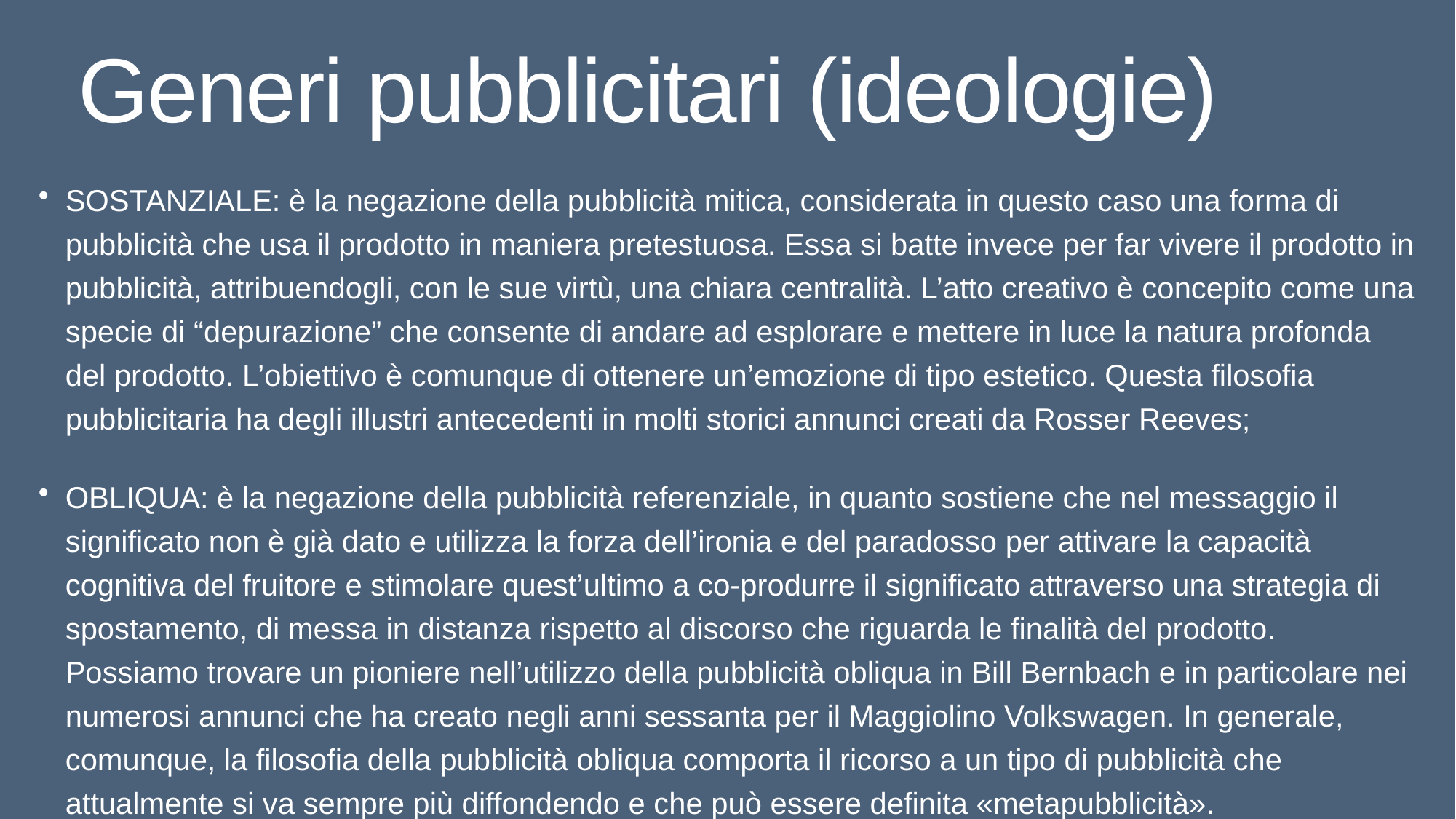

# Generi pubblicitari (ideologie)
SOSTANZIALE: è la negazione della pubblicità mitica, considerata in questo caso una forma di pubblicità che usa il prodotto in maniera pretestuosa. Essa si batte invece per far vivere il prodotto in pubblicità, attribuendogli, con le sue virtù, una chiara centralità. L’atto creativo è concepito come una specie di “depurazione” che consente di andare ad esplorare e mettere in luce la natura profonda del prodotto. L’obiettivo è comunque di ottenere un’emozione di tipo estetico. Questa filosofia pubblicitaria ha degli illustri antecedenti in molti storici annunci creati da Rosser Reeves;
OBLIQUA: è la negazione della pubblicità referenziale, in quanto sostiene che nel messaggio il significato non è già dato e utilizza la forza dell’ironia e del paradosso per attivare la capacità cognitiva del fruitore e stimolare quest’ultimo a co-produrre il significato attraverso una strategia di spostamento, di messa in distanza rispetto al discorso che riguarda le finalità del prodotto. Possiamo trovare un pioniere nell’utilizzo della pubblicità obliqua in Bill Bernbach e in particolare nei numerosi annunci che ha creato negli anni sessanta per il Maggiolino Volkswagen. In generale, comunque, la filosofia della pubblicità obliqua comporta il ricorso a un tipo di pubblicità che attualmente si va sempre più diffondendo e che può essere definita «metapubblicità».